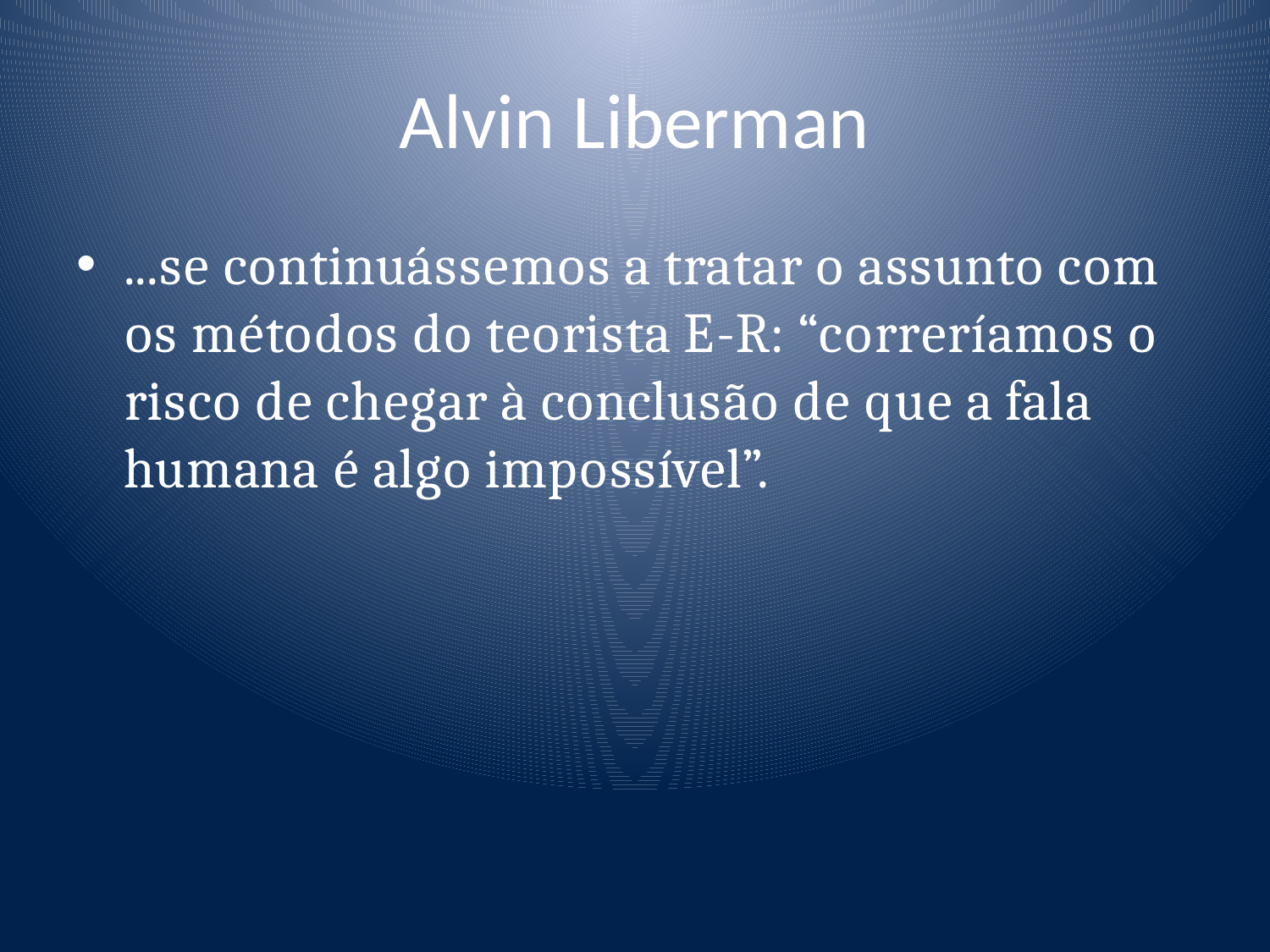

# Alvin Liberman
...se continuássemos a tratar o assunto com os métodos do teorista E-R: “correríamos o risco de chegar à conclusão de que a fala humana é algo impossível”.